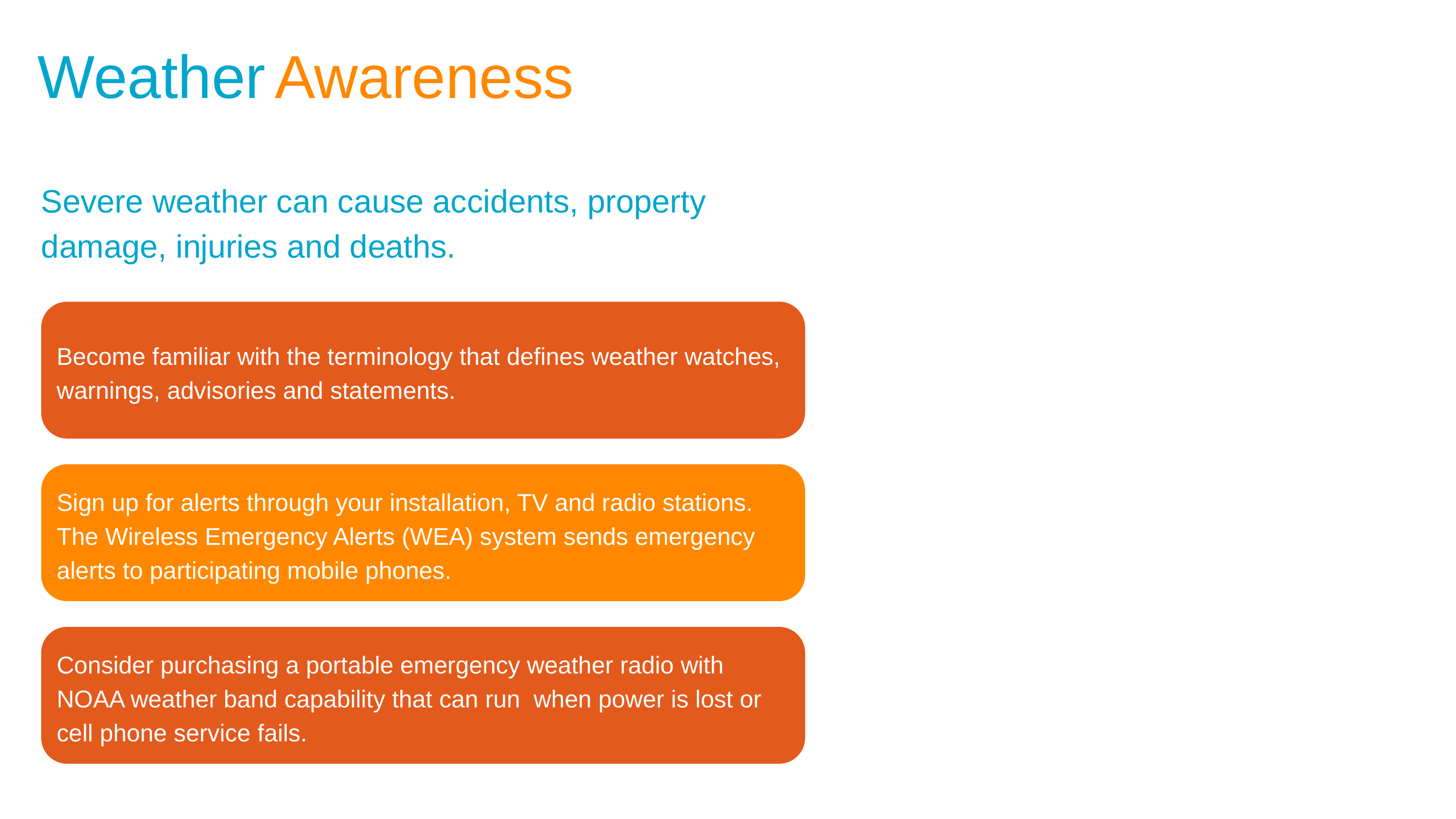

Weather
Awareness
Severe weather can cause accidents, property damage, injuries and deaths.

Become familiar with the terminology that defines weather watches, warnings, advisories and statements.

Sign up for alerts through your installation, TV and radio stations. The Wireless Emergency Alerts (WEA) system sends emergency alerts to participating mobile phones.

Consider purchasing a portable emergency weather radio with NOAA weather band capability that can run  when power is lost or cell phone service fails.